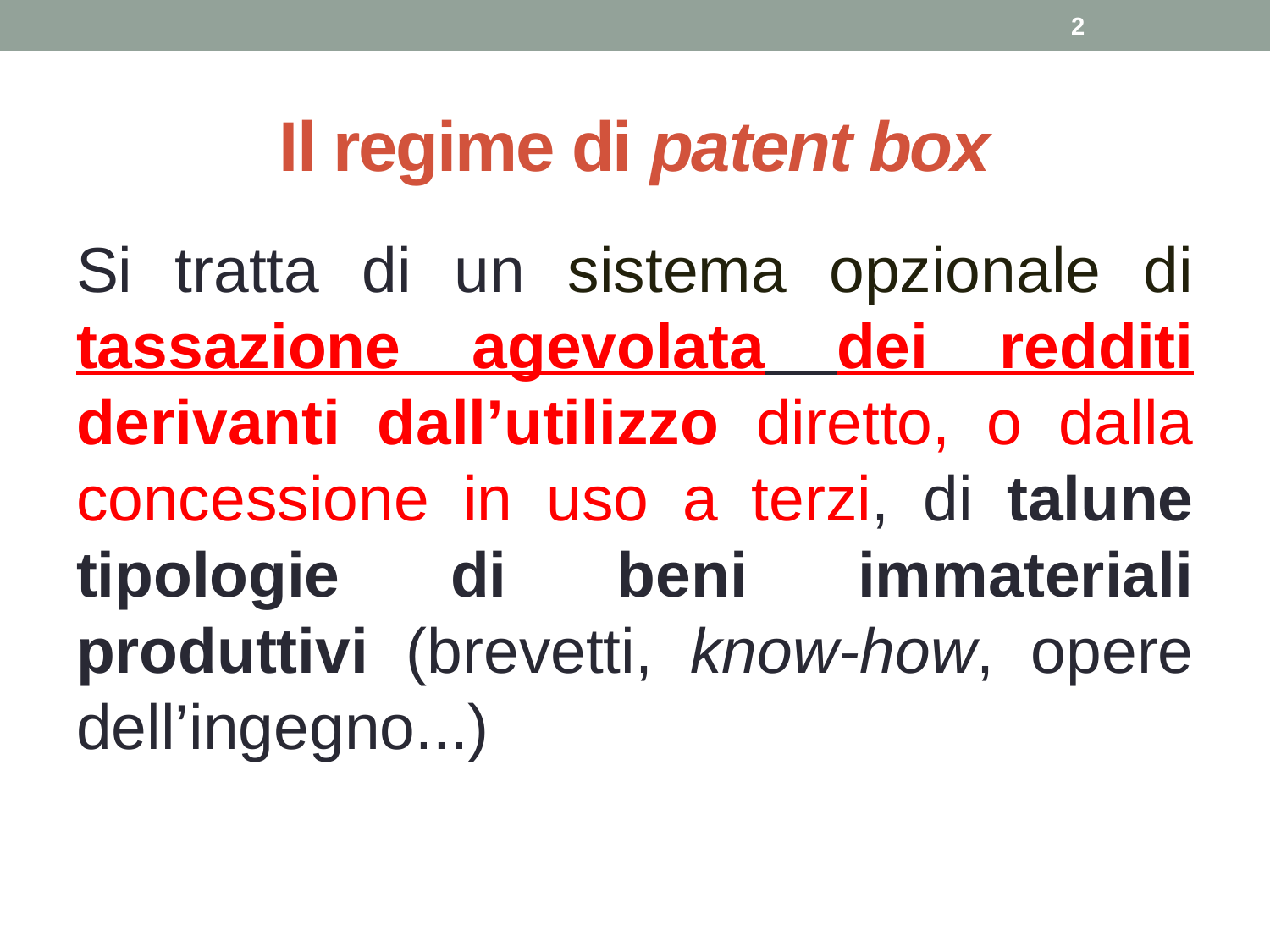

2
# Il regime di patent box
Si tratta di un sistema opzionale di tassazione agevolata dei redditi derivanti dall’utilizzo diretto, o dalla concessione in uso a terzi, di talune tipologie di beni immateriali produttivi (brevetti, know-how, opere dell’ingegno...)